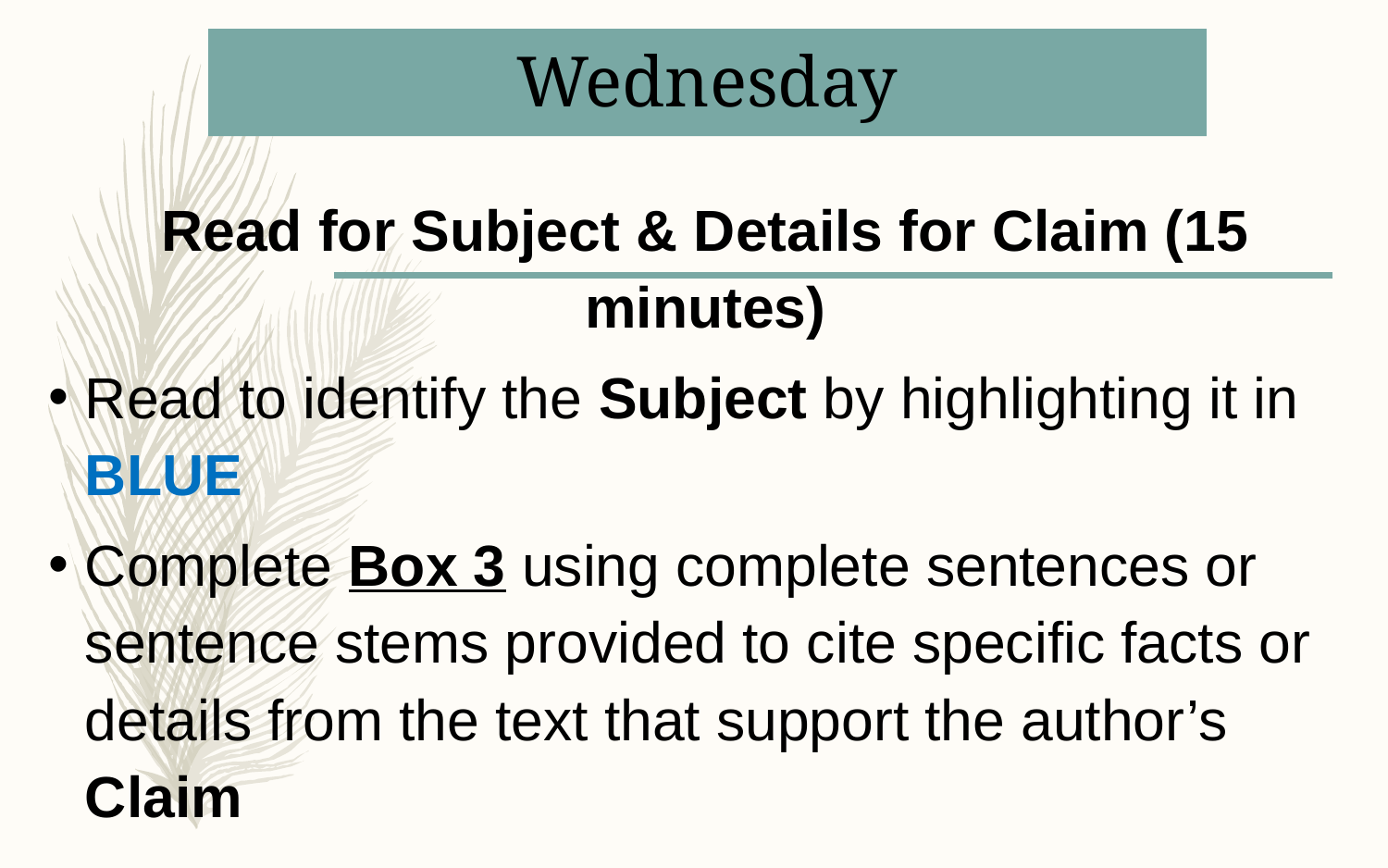

# Wednesday
Read for Subject & Details for Claim (15 minutes)
Read to identify the Subject by highlighting it in BLUE
Complete Box 3 using complete sentences or sentence stems provided to cite specific facts or details from the text that support the author’s Claim